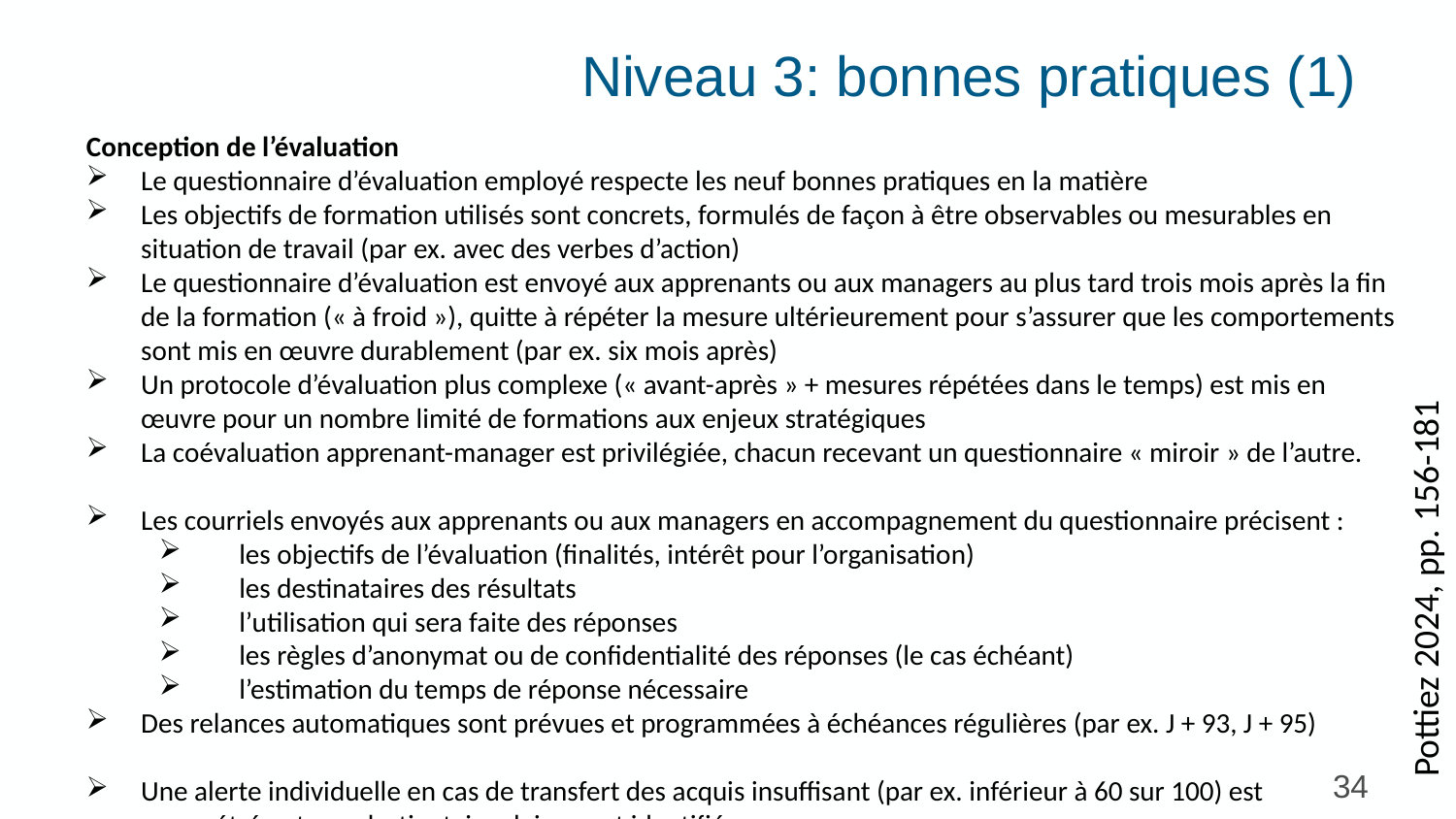

Niveau 3: bonnes pratiques (1)
Conception de l’évaluation
Le questionnaire d’évaluation employé respecte les neuf bonnes pratiques en la matière
Les objectifs de formation utilisés sont concrets, formulés de façon à être observables ou mesurables en situation de travail (par ex. avec des verbes d’action)
Le questionnaire d’évaluation est envoyé aux apprenants ou aux managers au plus tard trois mois après la fin de la formation (« à froid »), quitte à répéter la mesure ultérieurement pour s’assurer que les comportements sont mis en œuvre durablement (par ex. six mois après)
Un protocole d’évaluation plus complexe (« avant-après » + mesures répétées dans le temps) est mis en œuvre pour un nombre limité de formations aux enjeux stratégiques
La coévaluation apprenant-manager est privilégiée, chacun recevant un questionnaire « miroir » de l’autre.
Les courriels envoyés aux apprenants ou aux managers en accompagnement du questionnaire précisent :
    les objectifs de l’évaluation (finalités, intérêt pour l’organisation)
    les destinataires des résultats
    l’utilisation qui sera faite des réponses
    les règles d’anonymat ou de confidentialité des réponses (le cas échéant)
    l’estimation du temps de réponse nécessaire
Des relances automatiques sont prévues et programmées à échéances régulières (par ex. J + 93, J + 95)
Une alerte individuelle en cas de transfert des acquis insuffisant (par ex. inférieur à 60 sur 100) est paramétrée et son destinataire clairement identifié
Pottiez 2024, pp. 156-181
34